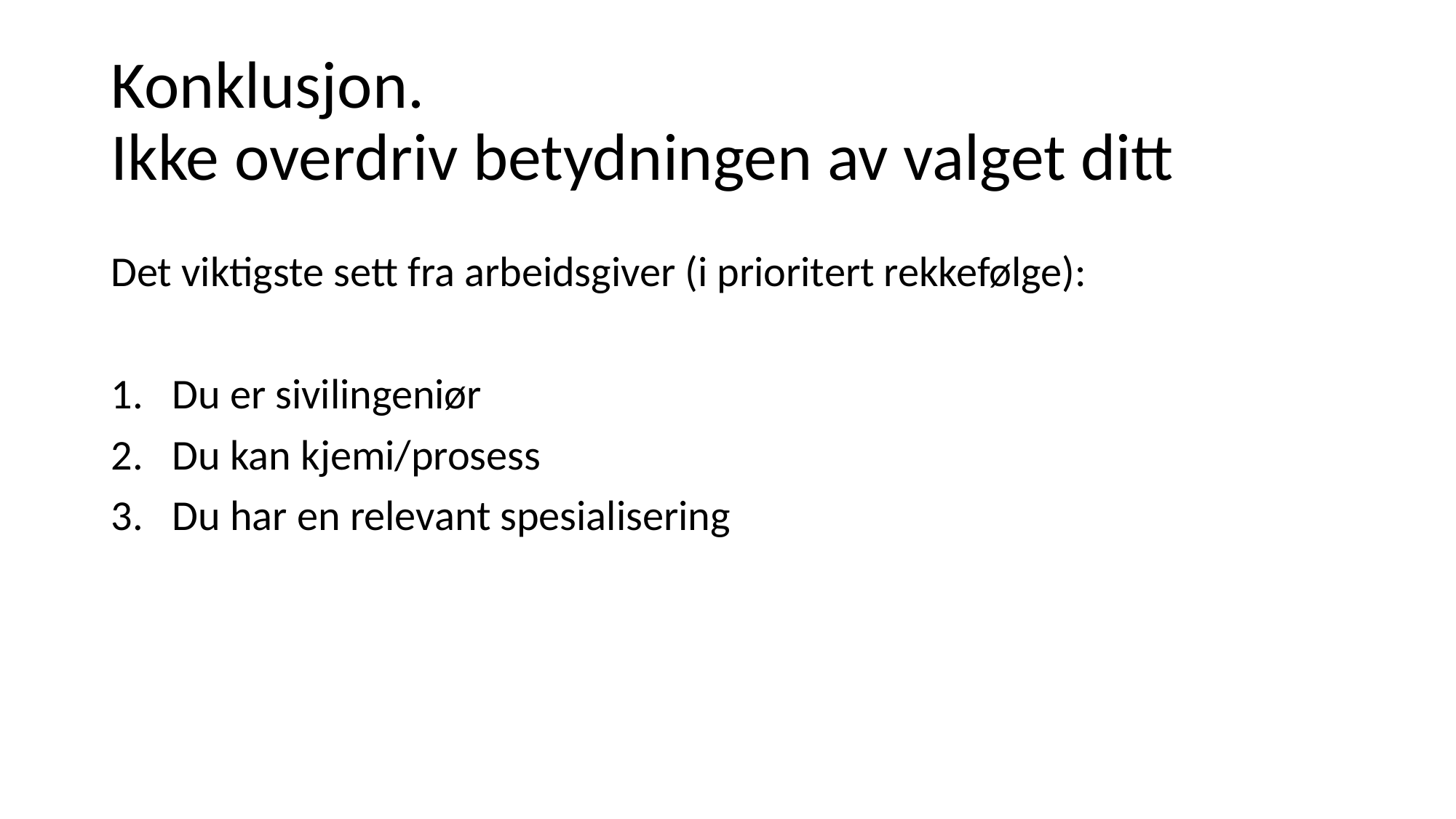

# Konklusjon. Ikke overdriv betydningen av valget ditt
Det viktigste sett fra arbeidsgiver (i prioritert rekkefølge):

Du er sivilingeniør
Du kan kjemi/prosess
Du har en relevant spesialisering